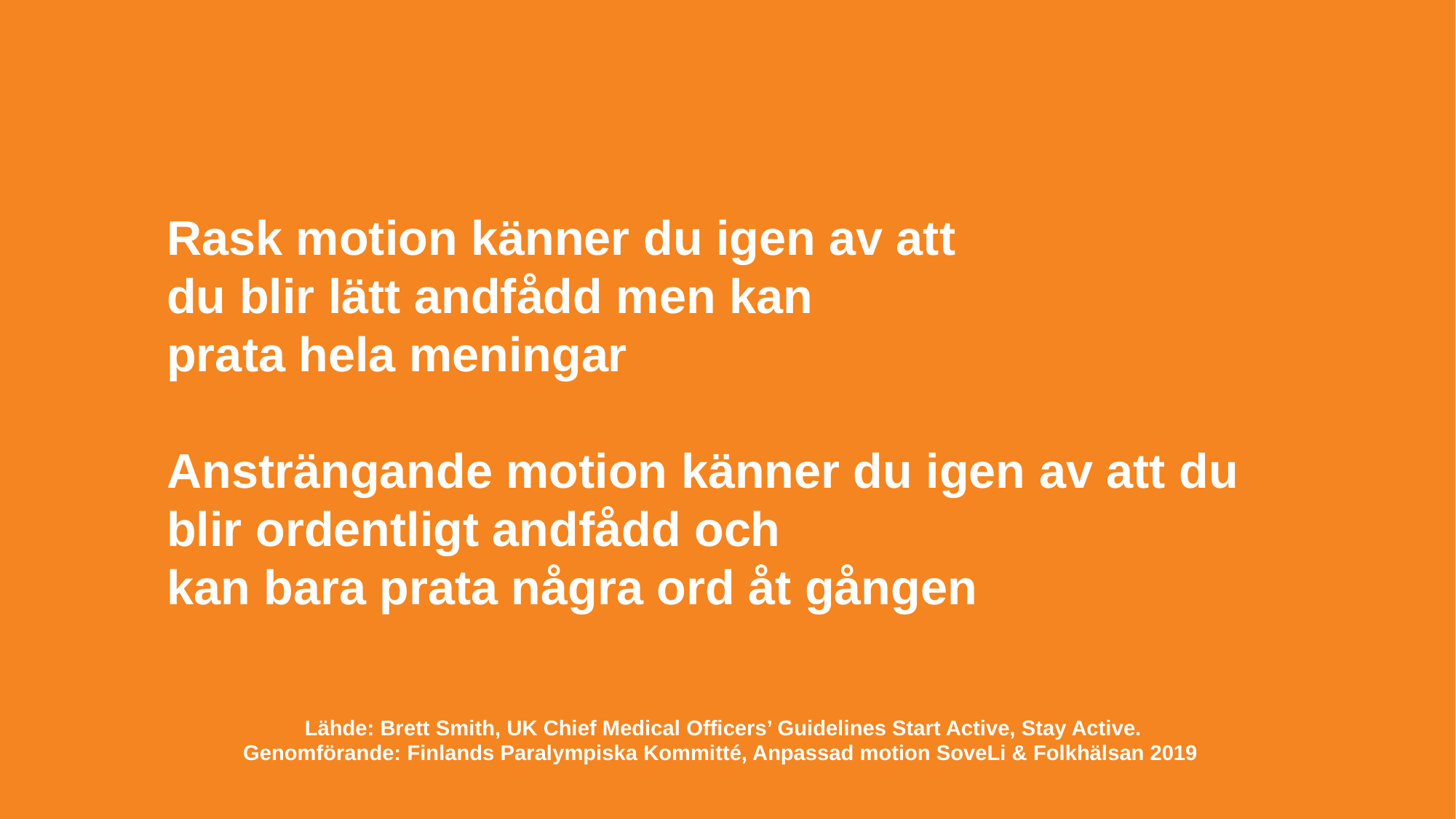

Rask motion känner du igen av att
du blir lätt andfådd men kan
prata hela meningar

Ansträngande motion känner du igen av att du blir ordentligt andfådd och
kan bara prata några ord åt gången

Lähde: Brett Smith, UK Chief Medical Officers’ Guidelines Start Active, Stay Active.
Genomförande: Finlands Paralympiska Kommitté, Anpassad motion SoveLi & Folkhälsan 2019